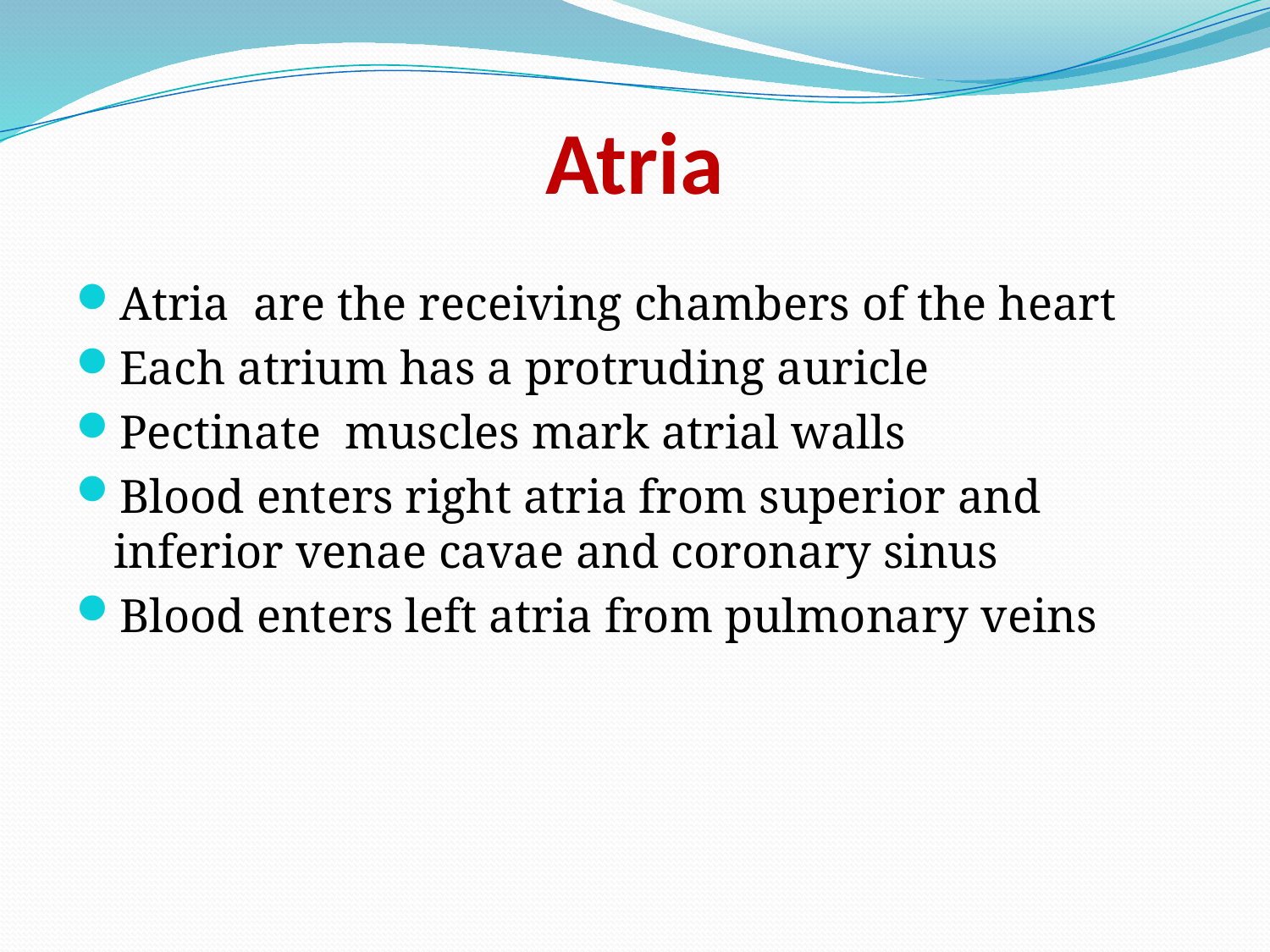

# Atria
Atria  are the receiving chambers of the heart
Each atrium has a protruding auricle
Pectinate  muscles mark atrial walls
Blood enters right atria from superior and inferior venae cavae and coronary sinus
Blood enters left atria from pulmonary veins